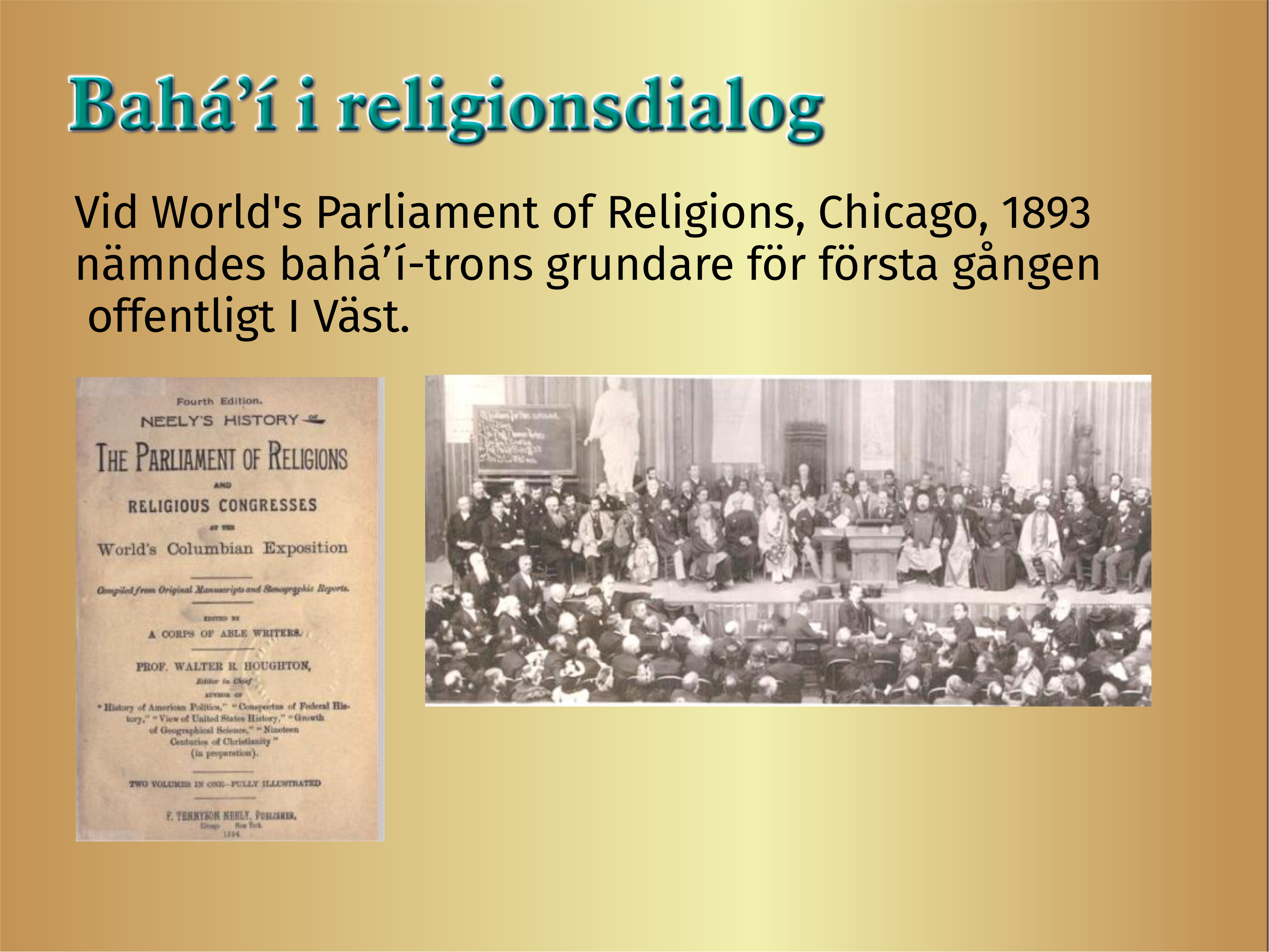

# Vid World's Parliament of Religions, Chicago, 1893  nämndes bahá’í-trons grundare för första gången  offentligt I Väst.